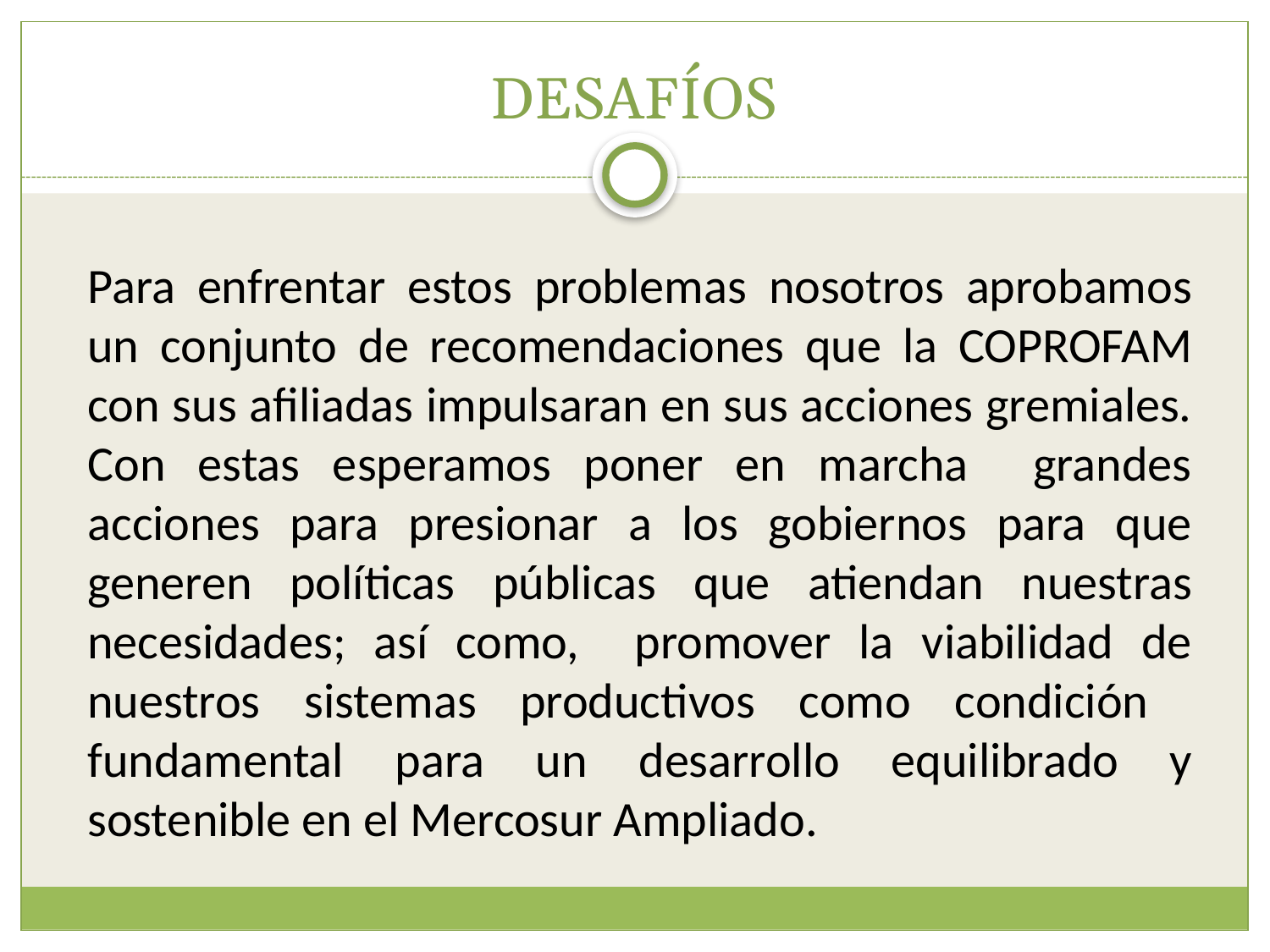

# DESAFÍOS
Para enfrentar estos problemas nosotros aprobamos un conjunto de recomendaciones que la COPROFAM con sus afiliadas impulsaran en sus acciones gremiales. Con estas esperamos poner en marcha  grandes acciones para presionar a los gobiernos para que generen políticas públicas que atiendan nuestras necesidades; así como,  promover la viabilidad de nuestros sistemas productivos como condición  fundamental para un desarrollo equilibrado y sostenible en el Mercosur Ampliado.